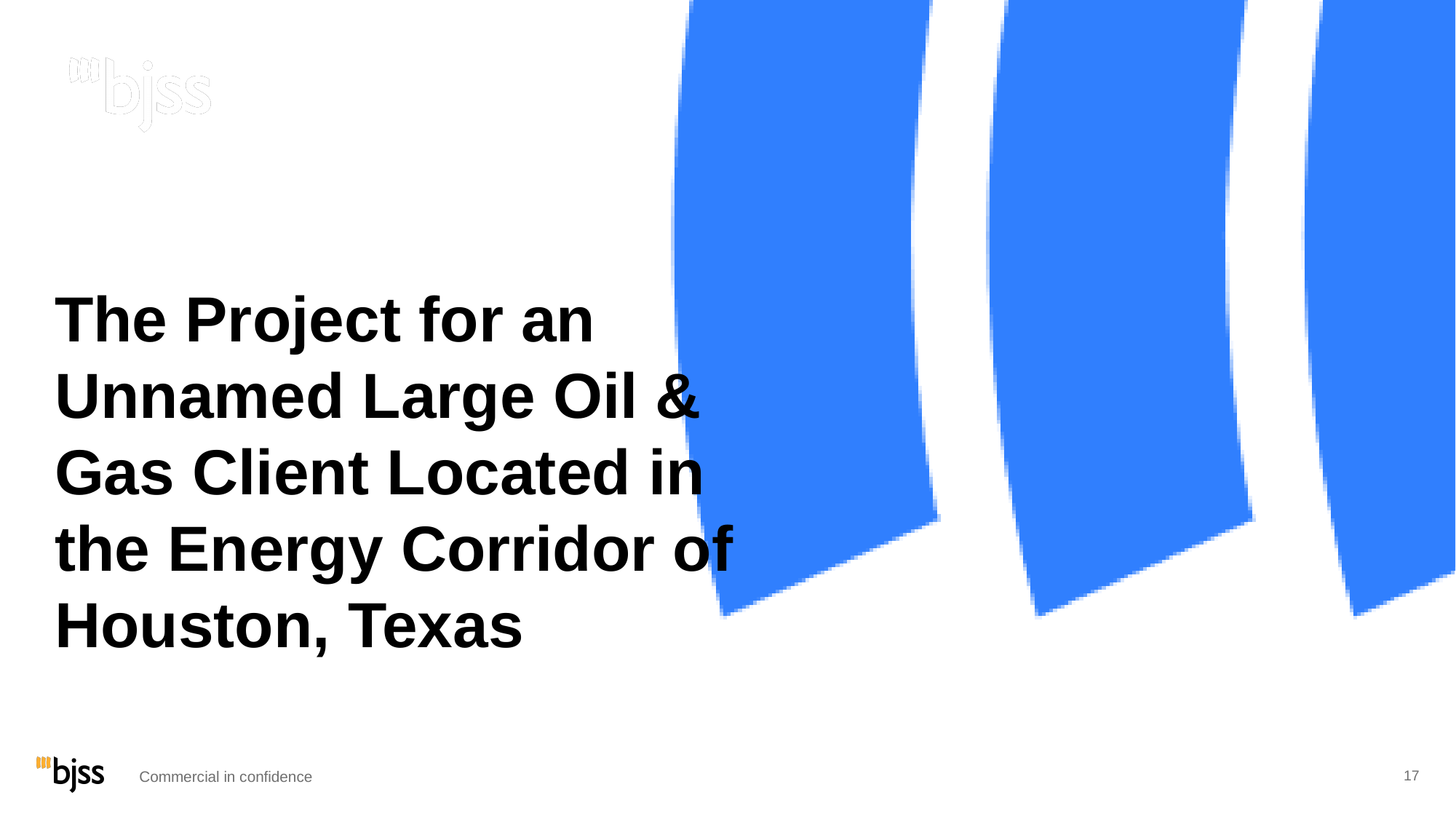

# The Project for an Unnamed Large Oil & Gas Client Located in the Energy Corridor of Houston, Texas